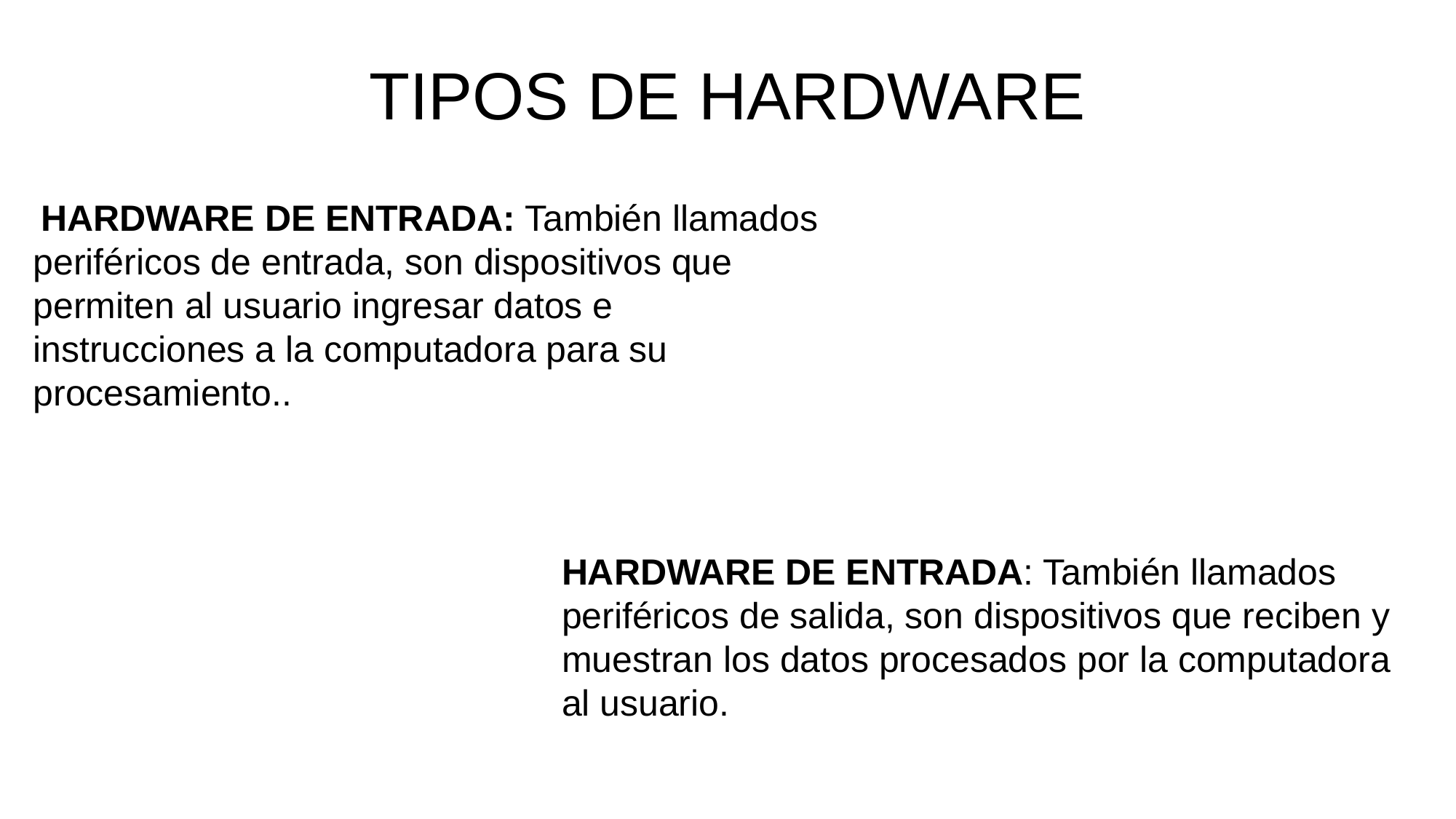

# TIPOS DE HARDWARE
 HARDWARE DE ENTRADA: También llamados periféricos de entrada, son dispositivos que permiten al usuario ingresar datos e instrucciones a la computadora para su procesamiento..

HARDWARE DE ENTRADA: También llamados periféricos de salida, son dispositivos que reciben y muestran los datos procesados por la computadora al usuario.